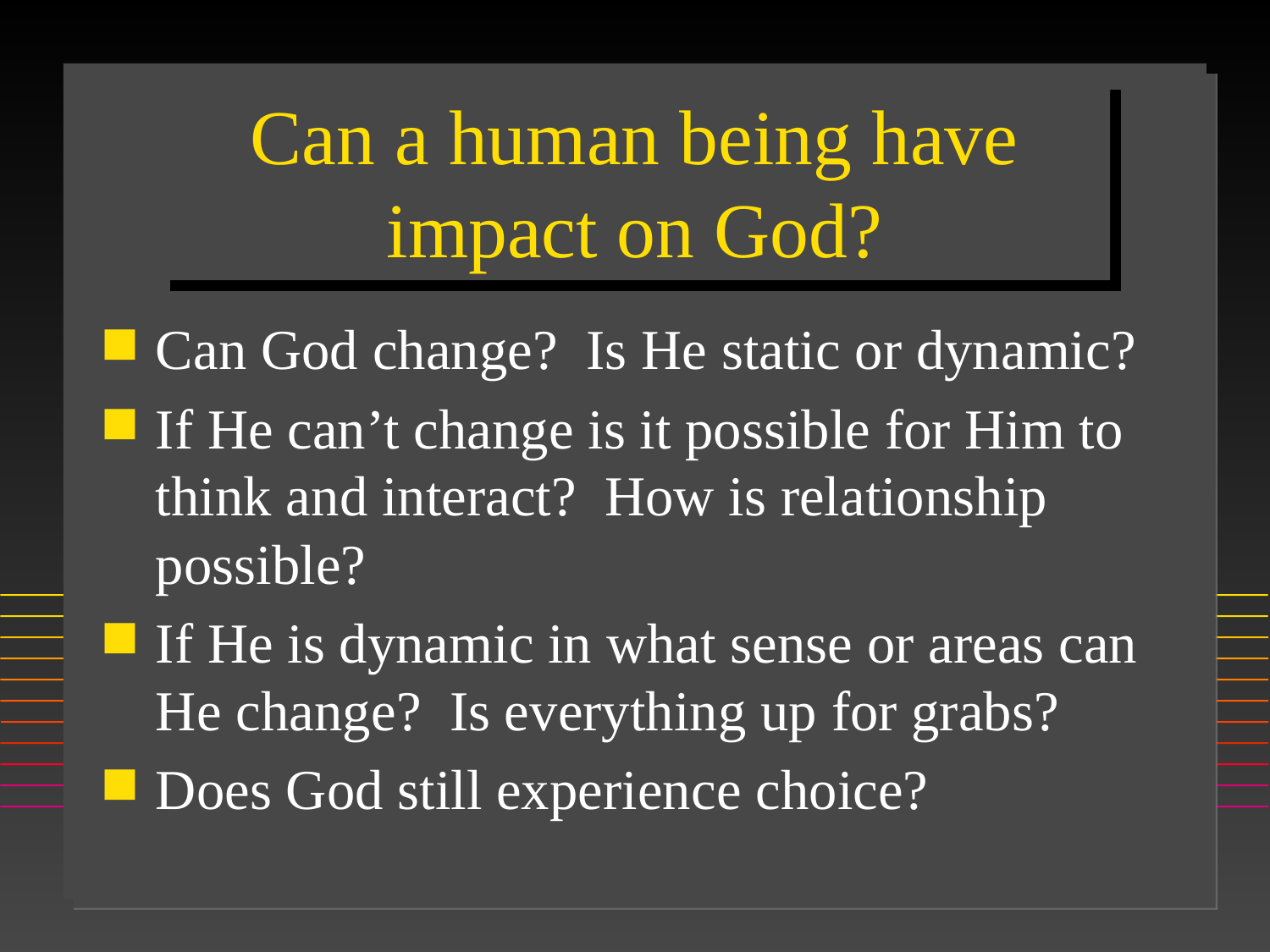

# Can a human being have impact on God?
Can God change?  Is He static or dynamic?
If He can’t change is it possible for Him to think and interact?  How is relationship possible?
If He is dynamic in what sense or areas can He change?  Is everything up for grabs?
Does God still experience choice?